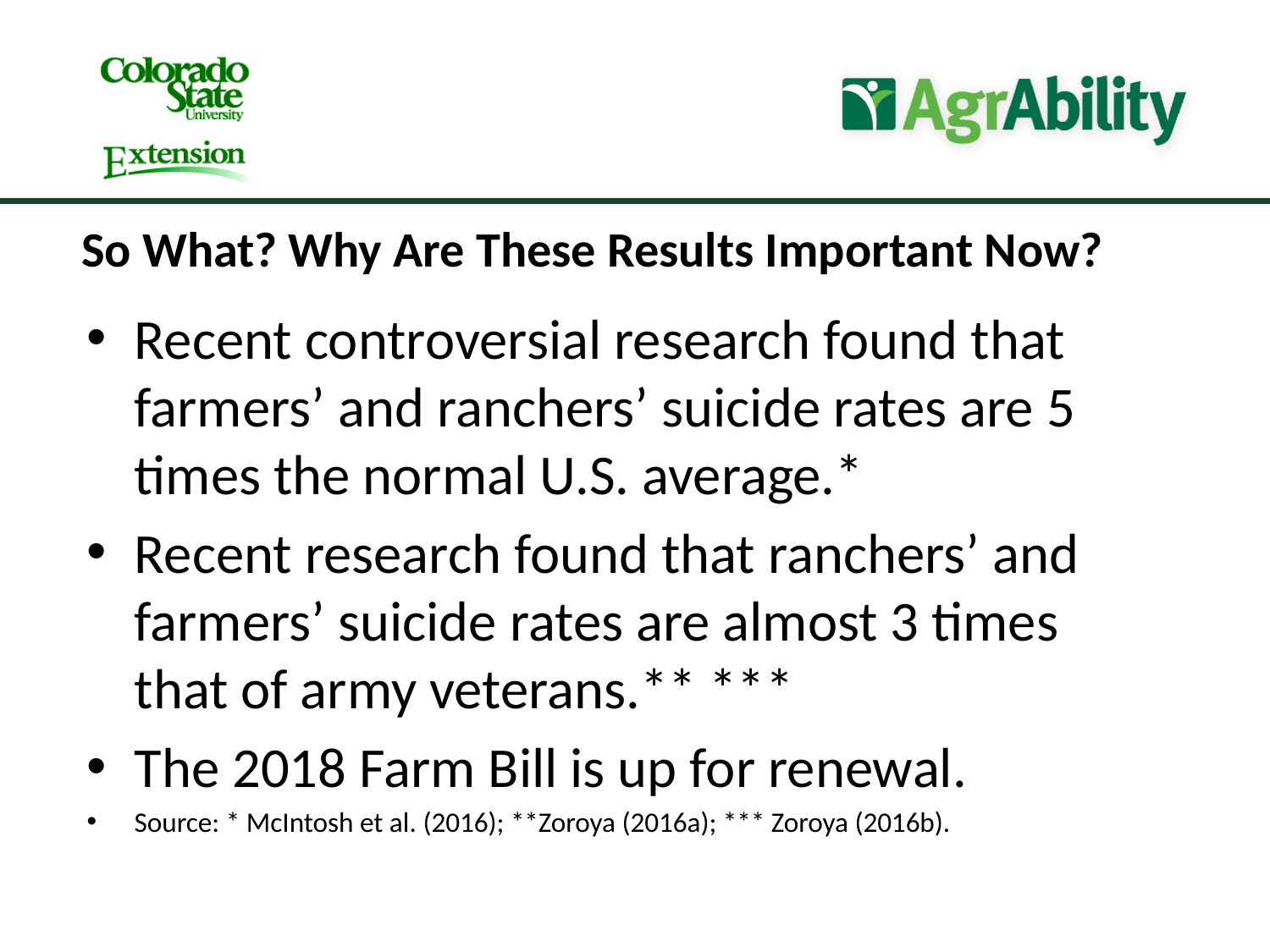

So What? Why Are These Results Important Now?
Recent controversial research found that farmers’ and ranchers’ suicide rates are 5 times the normal U.S. average.*
Recent research found that ranchers’ and farmers’ suicide rates are almost 3 times that of army veterans.** ***
The 2018 Farm Bill is up for renewal.
Source: * McIntosh et al. (2016); **Zoroya (2016a); *** Zoroya (2016b).